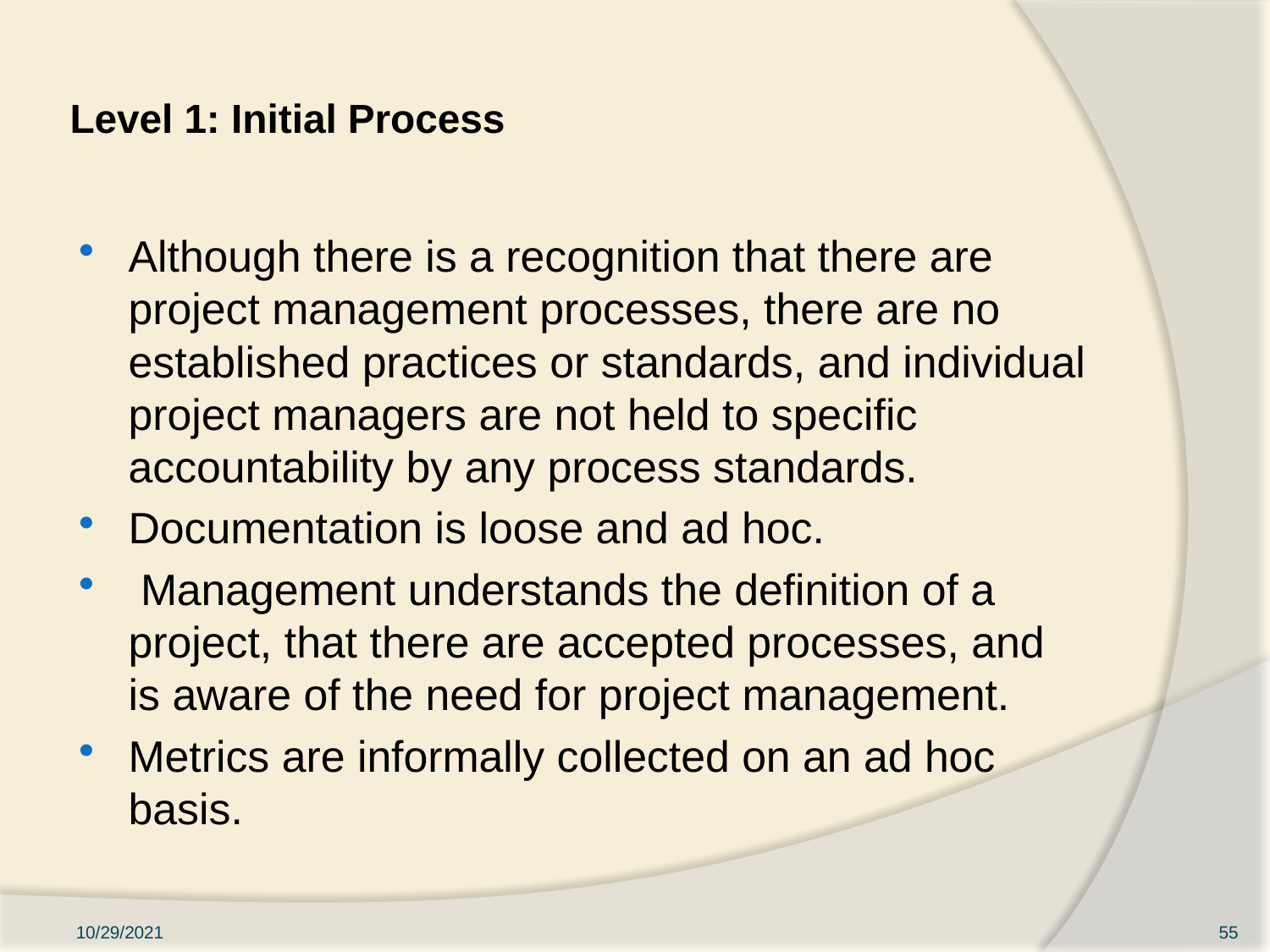

# Level 1: Initial Process
Although there is a recognition that there are project management processes, there are no established practices or standards, and individual project managers are not held to specific accountability by any process standards.
Documentation is loose and ad hoc.
 Management understands the definition of a project, that there are accepted processes, and is aware of the need for project management.
Metrics are informally collected on an ad hoc basis.
10/29/2021
55